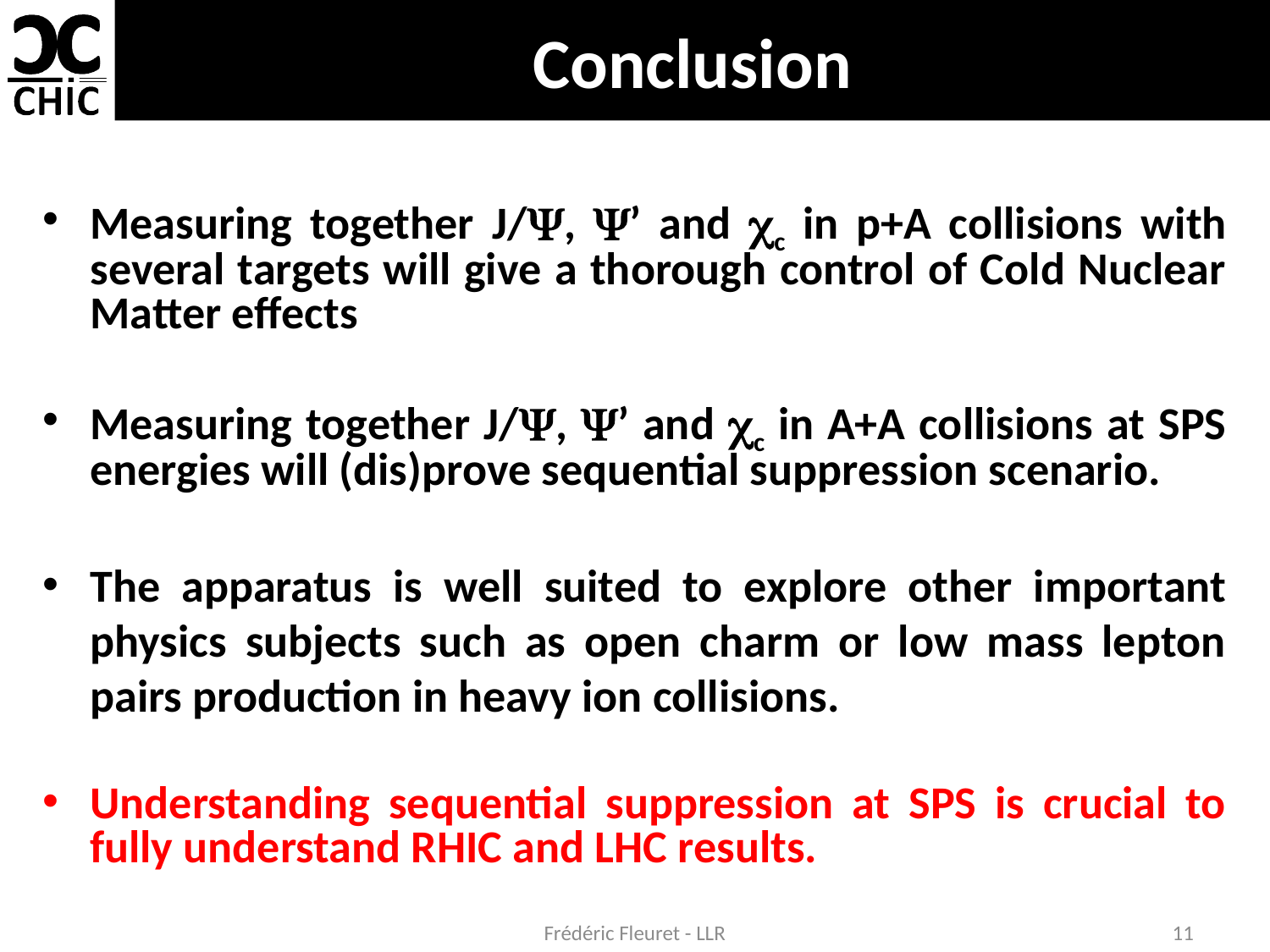

# Conclusion

Measuring together J/Ψ, Ψ’ and χc in p+A collisions with several targets will give a thorough control of Cold Nuclear Matter effects

Measuring together J/Ψ, Ψ’ and χc in A+A collisions at SPS energies will (dis)prove sequential suppression scenario.

The apparatus is well suited to explore other important physics subjects such as open charm or low mass lepton pairs production in heavy ion collisions.

Understanding sequential suppression at SPS is crucial to fully understand RHIC and LHC results.

Frédéric Fleuret - LLR
11